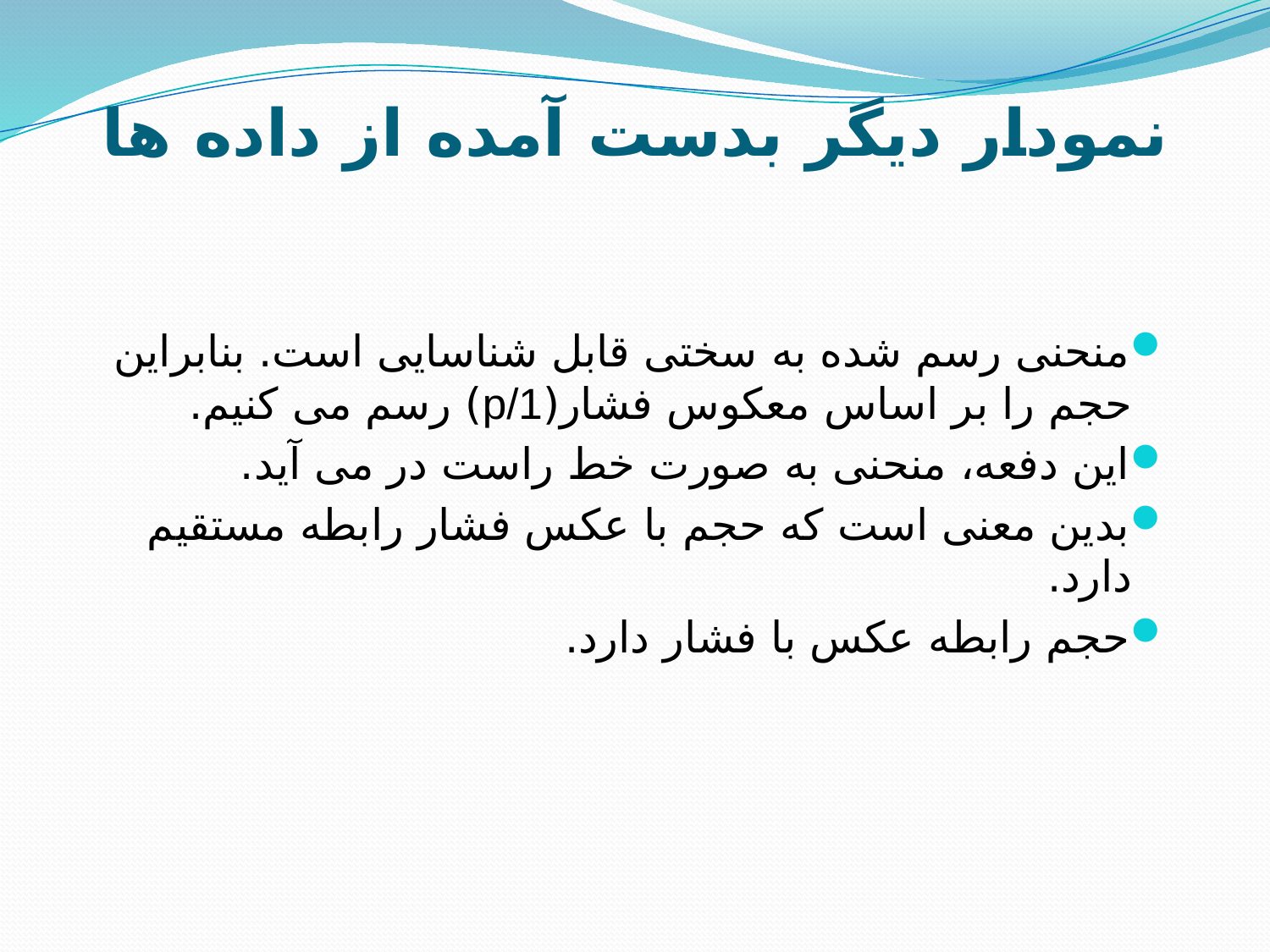

# نمودار دیگر بدست آمده از داده ها
منحنی رسم شده به سختی قابل شناسایی است. بنابراین حجم را بر اساس معکوس فشار(p/1) رسم می کنیم.
این دفعه، منحنی به صورت خط راست در می آید.
بدین معنی است که حجم با عکس فشار رابطه مستقیم دارد.
حجم رابطه عکس با فشار دارد.